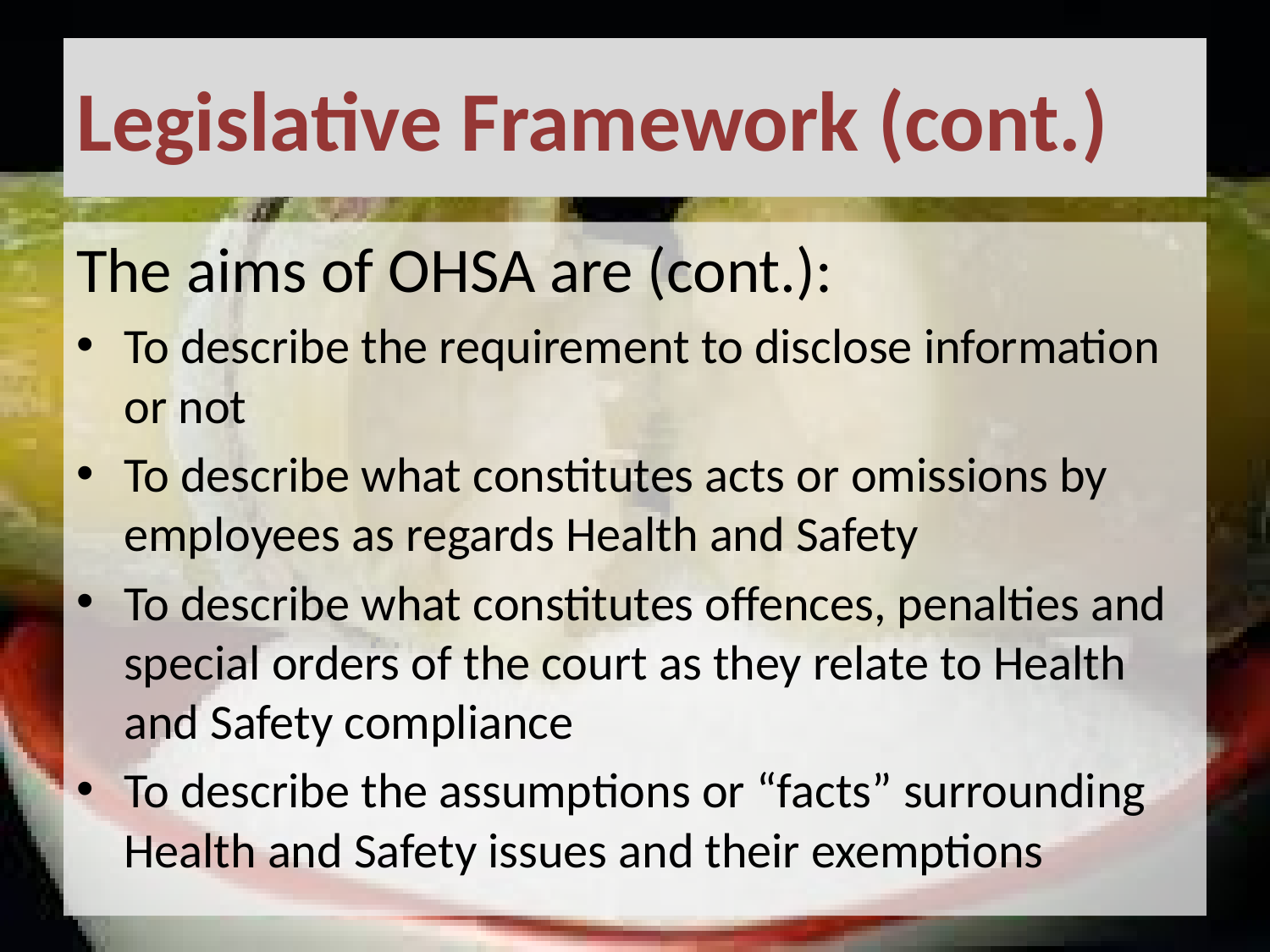

# Legislative Framework (cont.)
The aims of OHSA are (cont.):
To describe the requirement to disclose information or not
To describe what constitutes acts or omissions by employees as regards Health and Safety
To describe what constitutes offences, penalties and special orders of the court as they relate to Health and Safety compliance
To describe the assumptions or “facts” surrounding Health and Safety issues and their exemptions